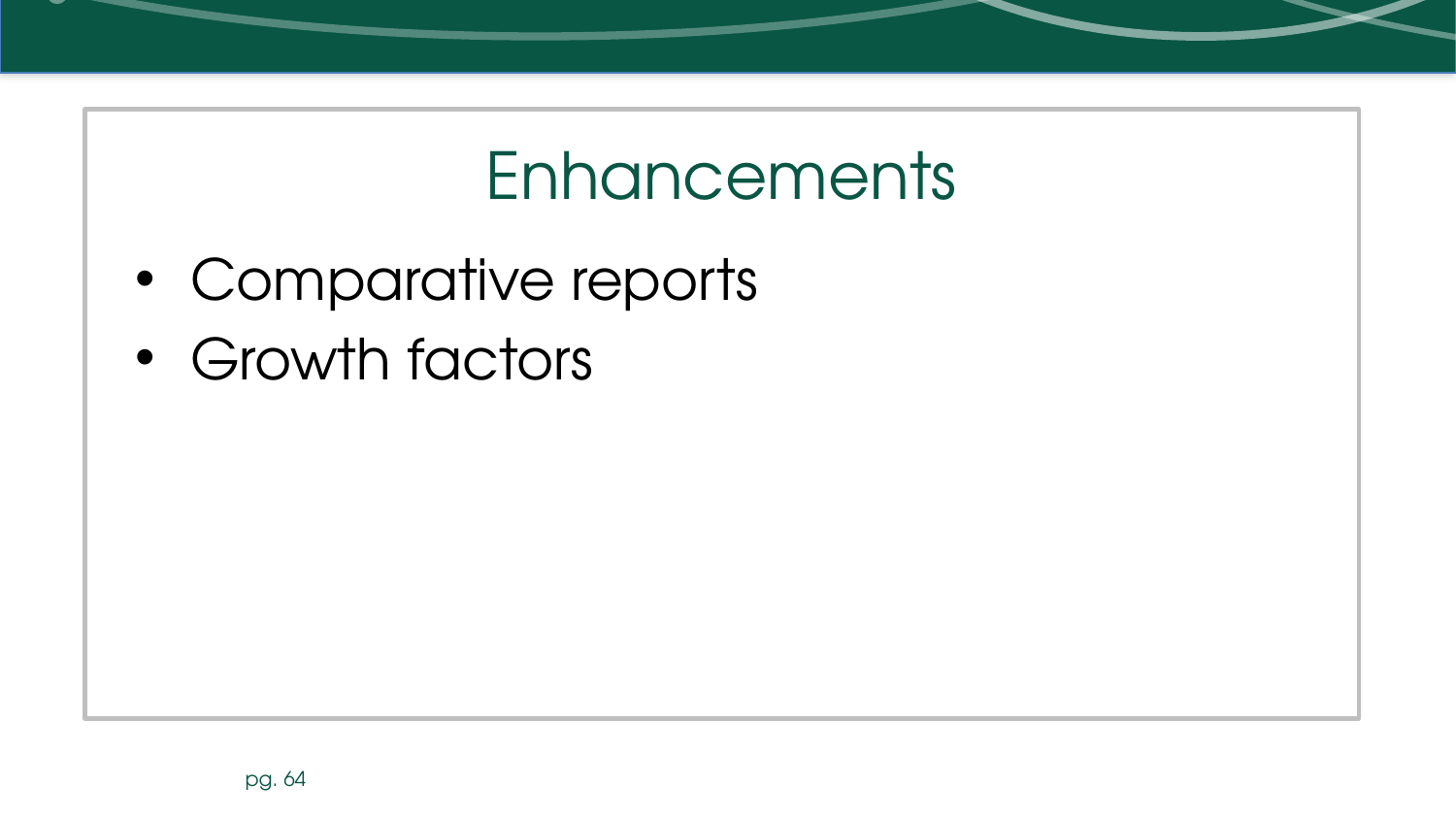

# Enhancements
Comparative reports
Growth factors
pg. 64